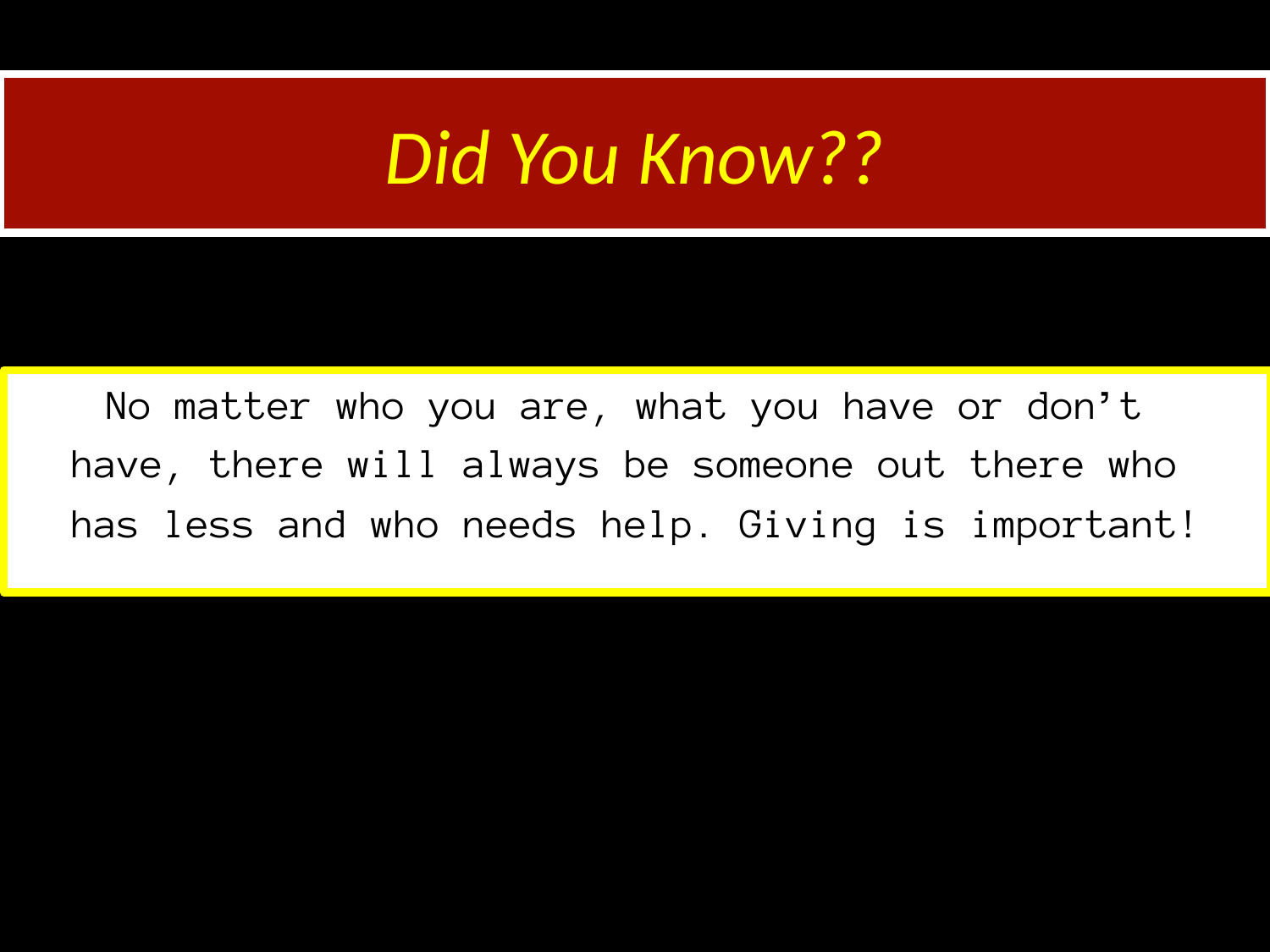

# Did You Know??
No matter who you are, what you have or don’t
have, there will always be someone out there who
has less and who needs help. Giving is important!